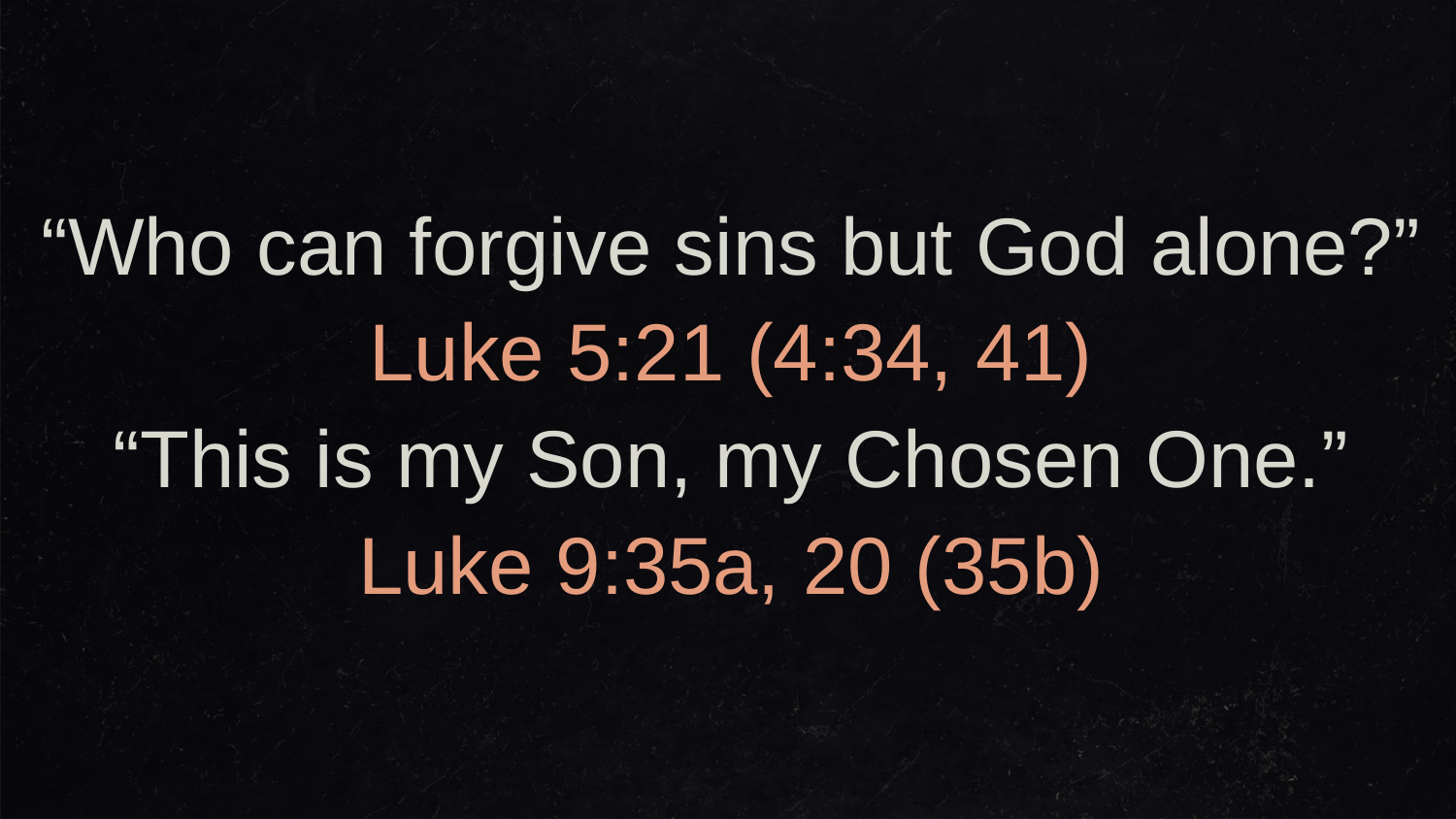

“Who can forgive sins but God alone?”
Luke 5:21 (4:34, 41)
“This is my Son, my Chosen One.”
Luke 9:35a, 20 (35b)